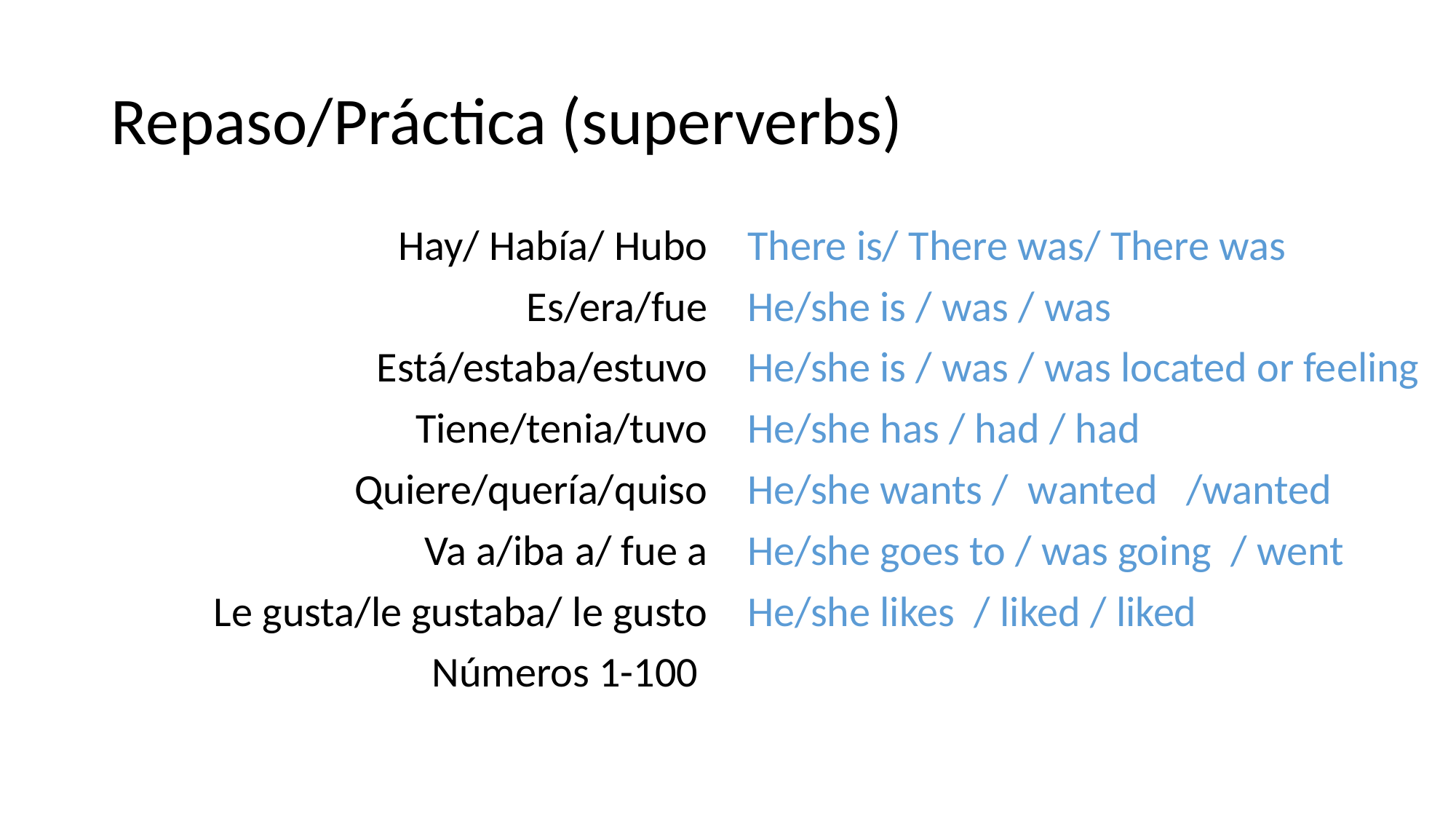

# Repaso/Práctica (superverbs)
Hay/ Había/ Hubo
Es/era/fue
Está/estaba/estuvo
Tiene/tenia/tuvo
Quiere/quería/quiso
Va a/iba a/ fue a
Le gusta/le gustaba/ le gusto
Números 1-100

There is/ There was/ There was
He/she is / was / was
He/she is / was / was located or feeling
He/she has / had / had
He/she wants /  wanted   /wanted
He/she goes to / was going  / went
He/she likes  / liked / liked